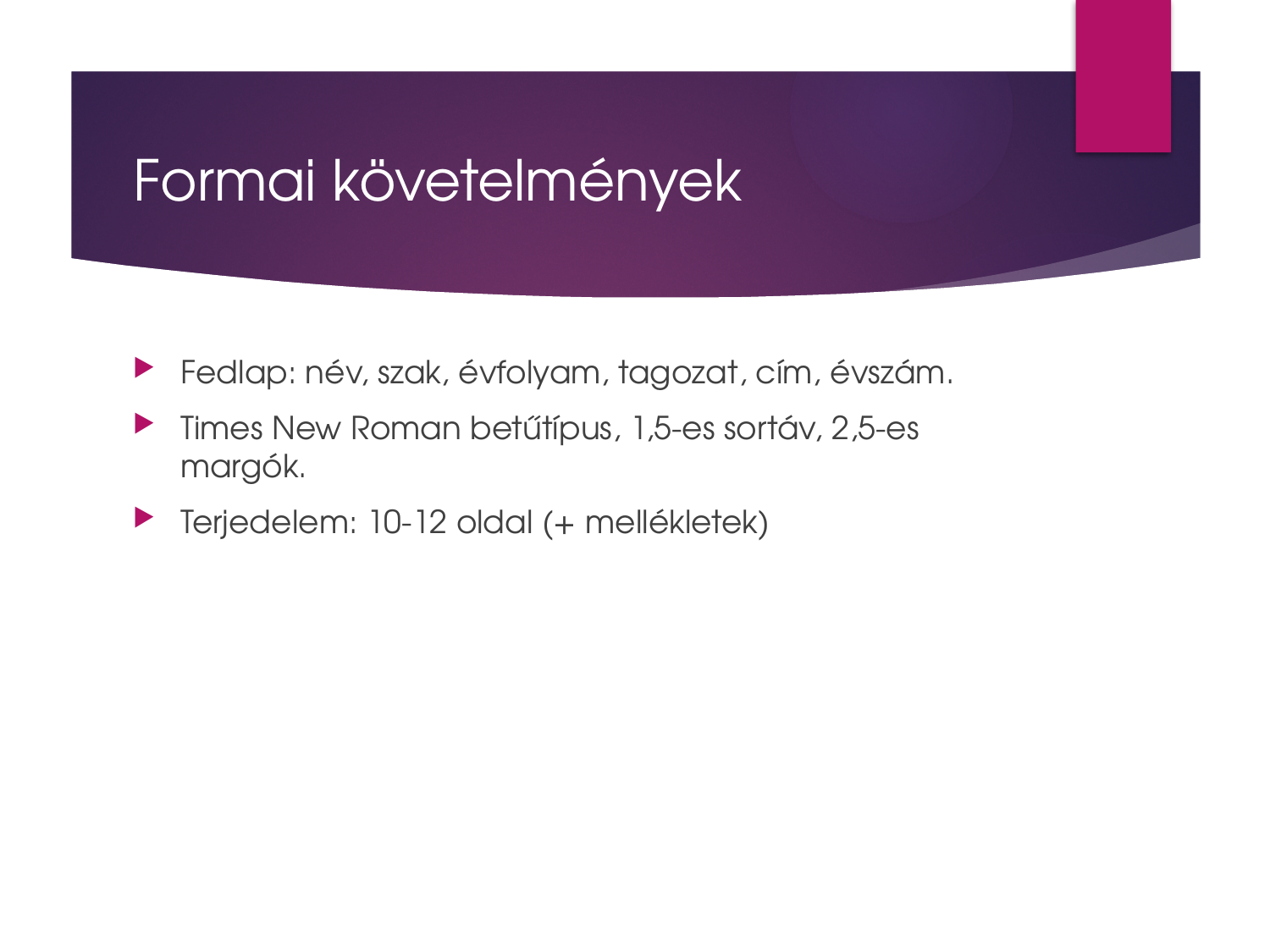

# Formai követelmények
Fedlap: név, szak, évfolyam, tagozat, cím, évszám.
Times New Roman betűtípus, 1,5-es sortáv, 2,5-es margók.
Terjedelem: 10-12 oldal (+ mellékletek)